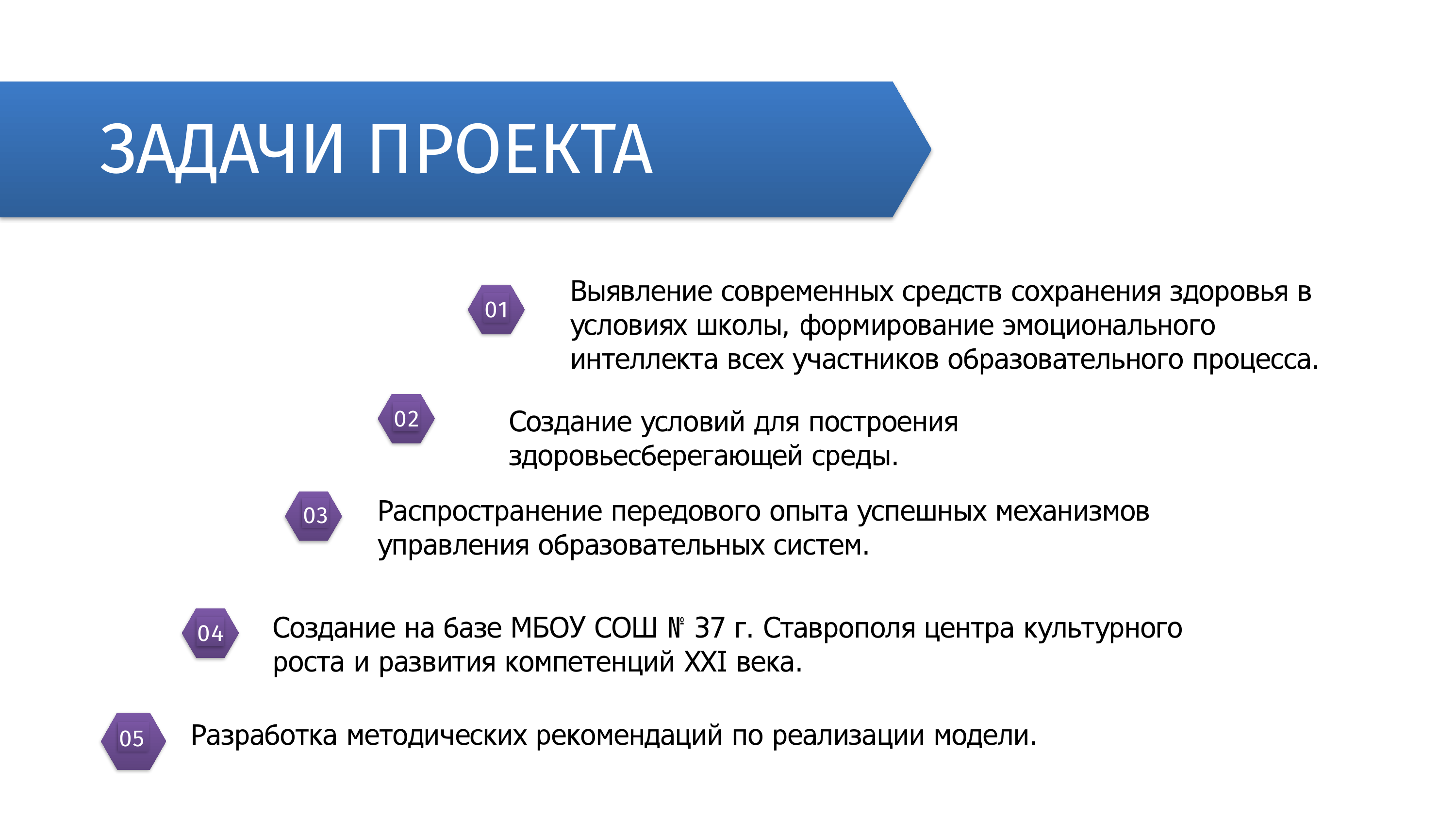

# ЗАДАЧИ ПРОЕКТА
Выявление современных средств сохранения здоровья в условиях школы, формирование эмоционального интеллекта всех участников образовательного процесса.

01

02
Создание условий для построения здоровьесберегающей среды.

03
Распространение передового опыта успешных механизмов управления образовательных систем.

04
Создание на базе МБОУ СОШ № 37 г. Ставрополя центра культурного роста и развития компетенций XXI века.

05
Разработка методических рекомендаций по реализации модели.